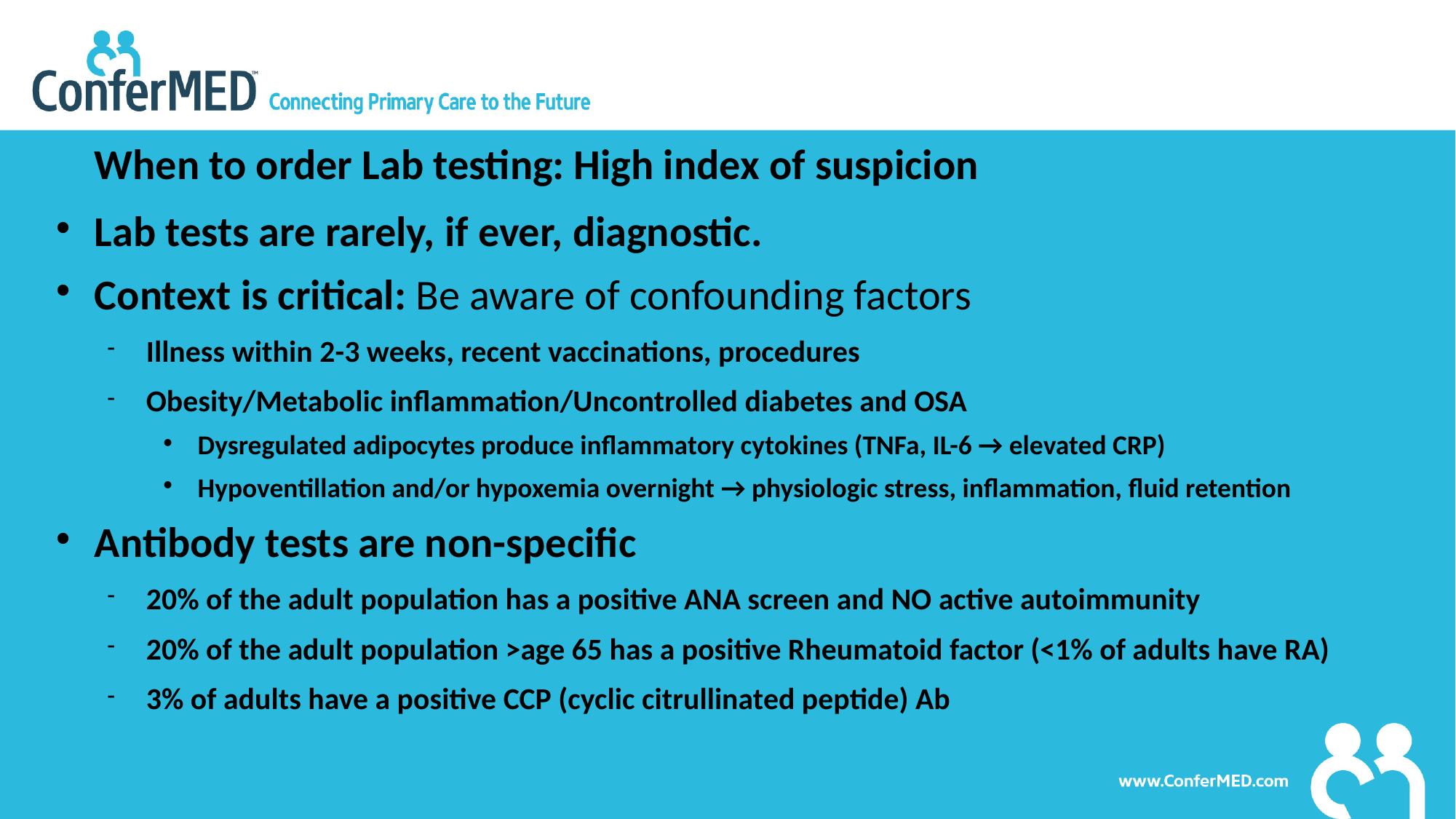

# When to order Lab testing: High index of suspicion
Lab tests are rarely, if ever, diagnostic.
Context is critical: Be aware of confounding factors
Illness within 2-3 weeks, recent vaccinations, procedures
Obesity/Metabolic inflammation/Uncontrolled diabetes and OSA
Dysregulated adipocytes produce inflammatory cytokines (TNFa, IL-6 → elevated CRP)
Hypoventillation and/or hypoxemia overnight → physiologic stress, inflammation, fluid retention
Antibody tests are non-specific
20% of the adult population has a positive ANA screen and NO active autoimmunity
20% of the adult population >age 65 has a positive Rheumatoid factor (<1% of adults have RA)
3% of adults have a positive CCP (cyclic citrullinated peptide) Ab